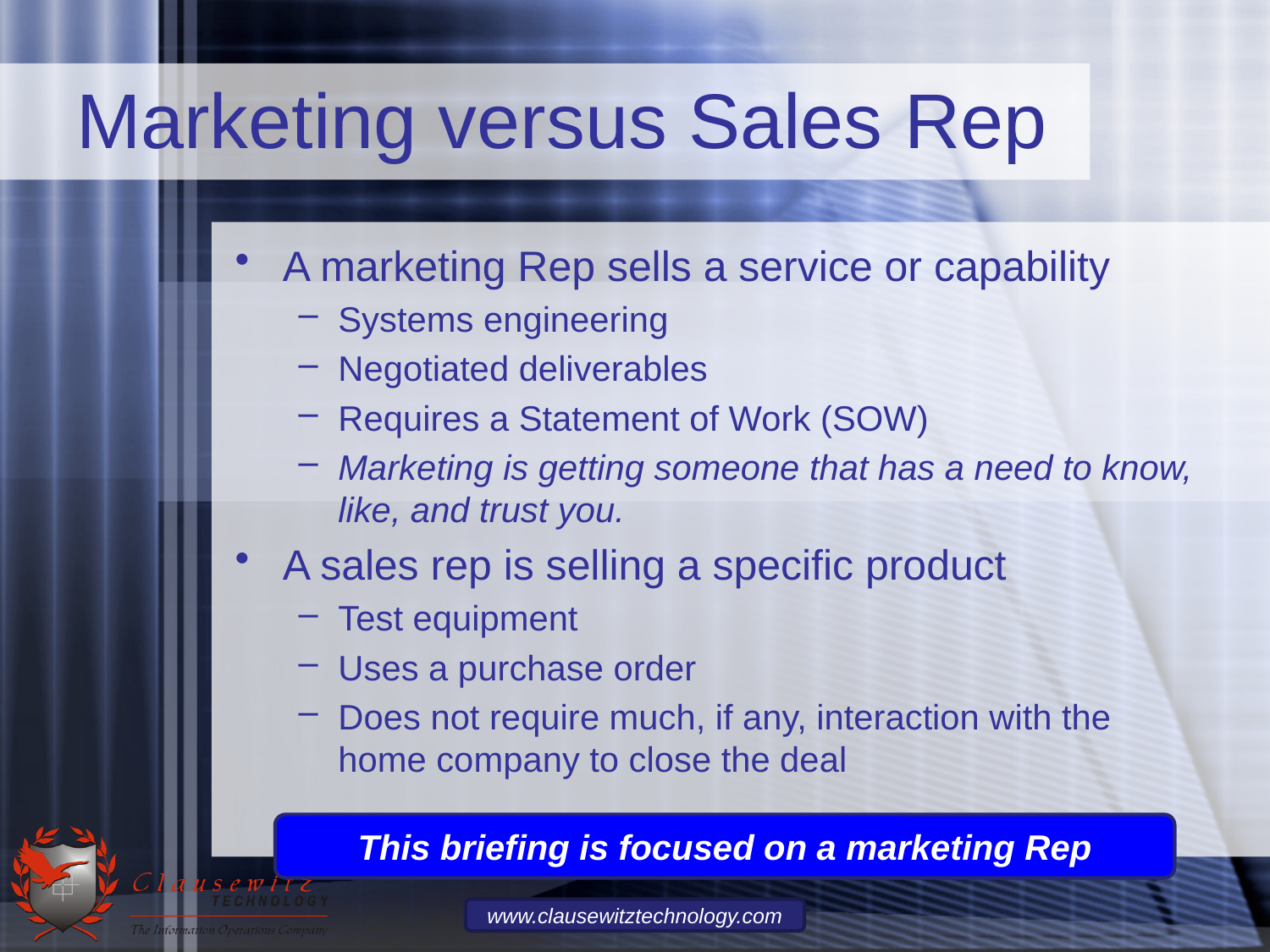

# Marketing versus Sales Rep
A marketing Rep sells a service or capability
Systems engineering
Negotiated deliverables
Requires a Statement of Work (SOW)
Marketing is getting someone that has a need to know, like, and trust you.
A sales rep is selling a specific product
Test equipment
Uses a purchase order
Does not require much, if any, interaction with the home company to close the deal
This briefing is focused on a marketing Rep